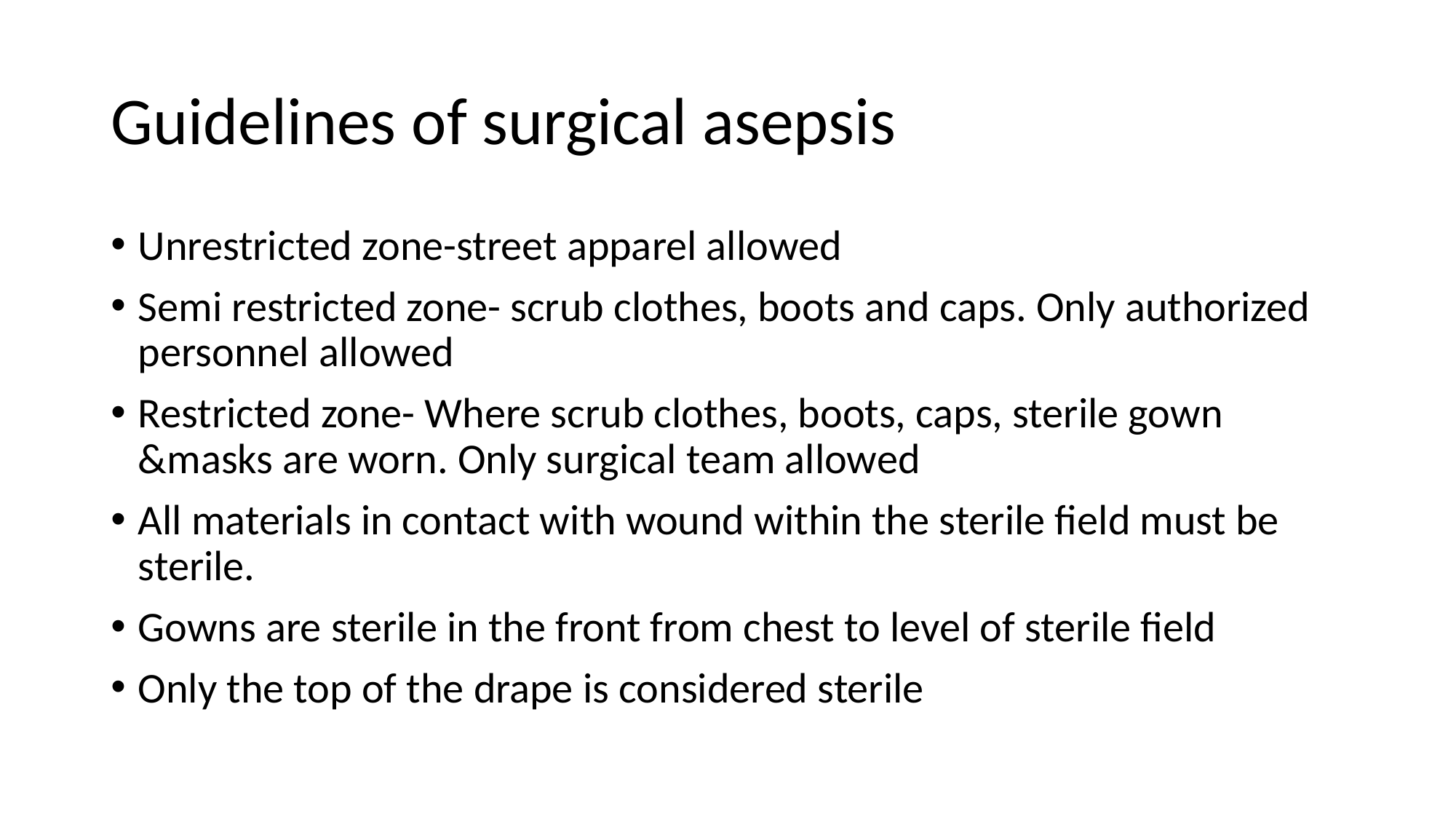

# Guidelines of surgical asepsis
Unrestricted zone-street apparel allowed
Semi restricted zone- scrub clothes, boots and caps. Only authorized personnel allowed
Restricted zone- Where scrub clothes, boots, caps, sterile gown &masks are worn. Only surgical team allowed
All materials in contact with wound within the sterile field must be sterile.
Gowns are sterile in the front from chest to level of sterile field
Only the top of the drape is considered sterile